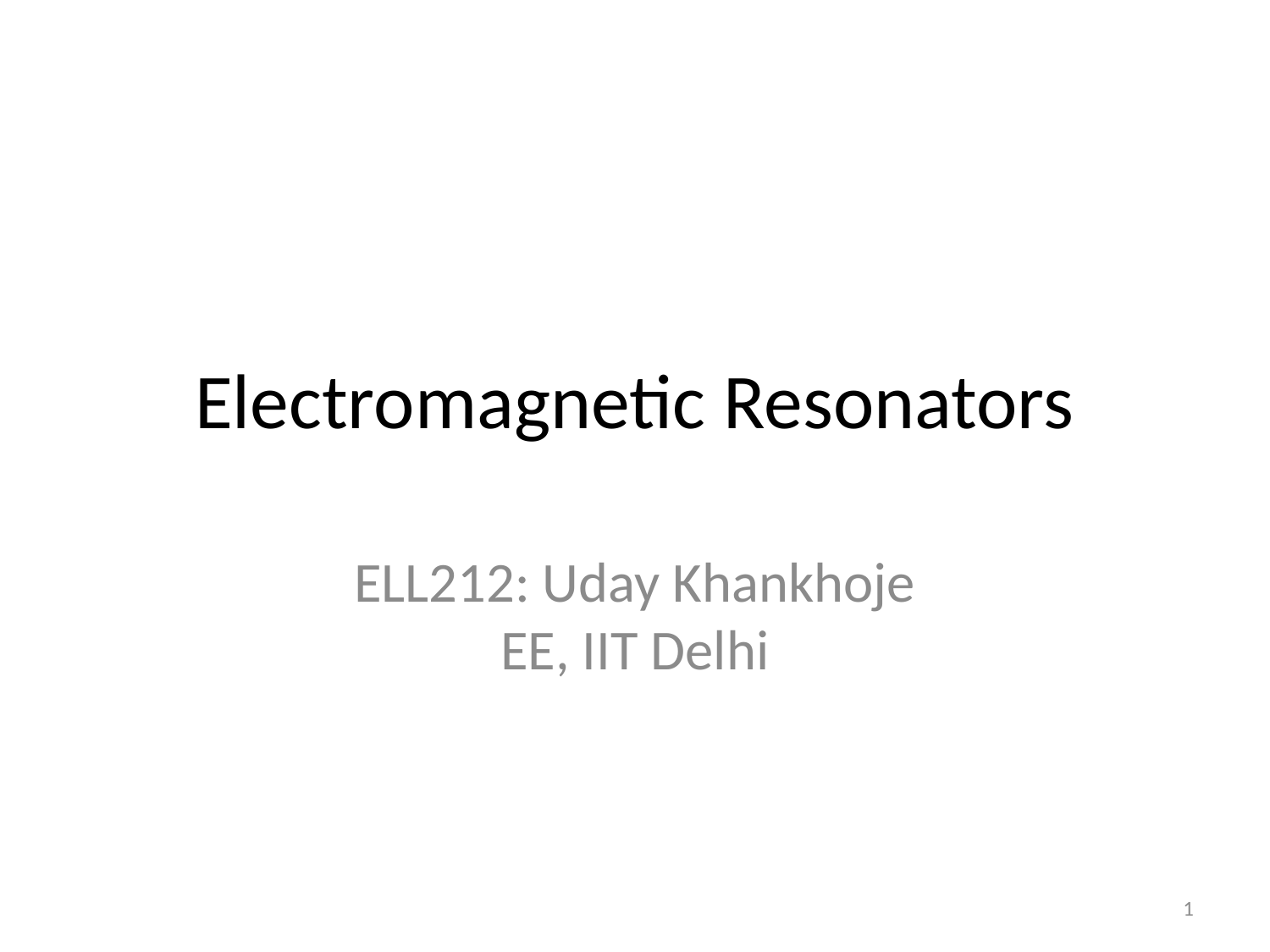

# Electromagnetic Resonators
ELL212: Uday Khankhoje
EE, IIT Delhi
1